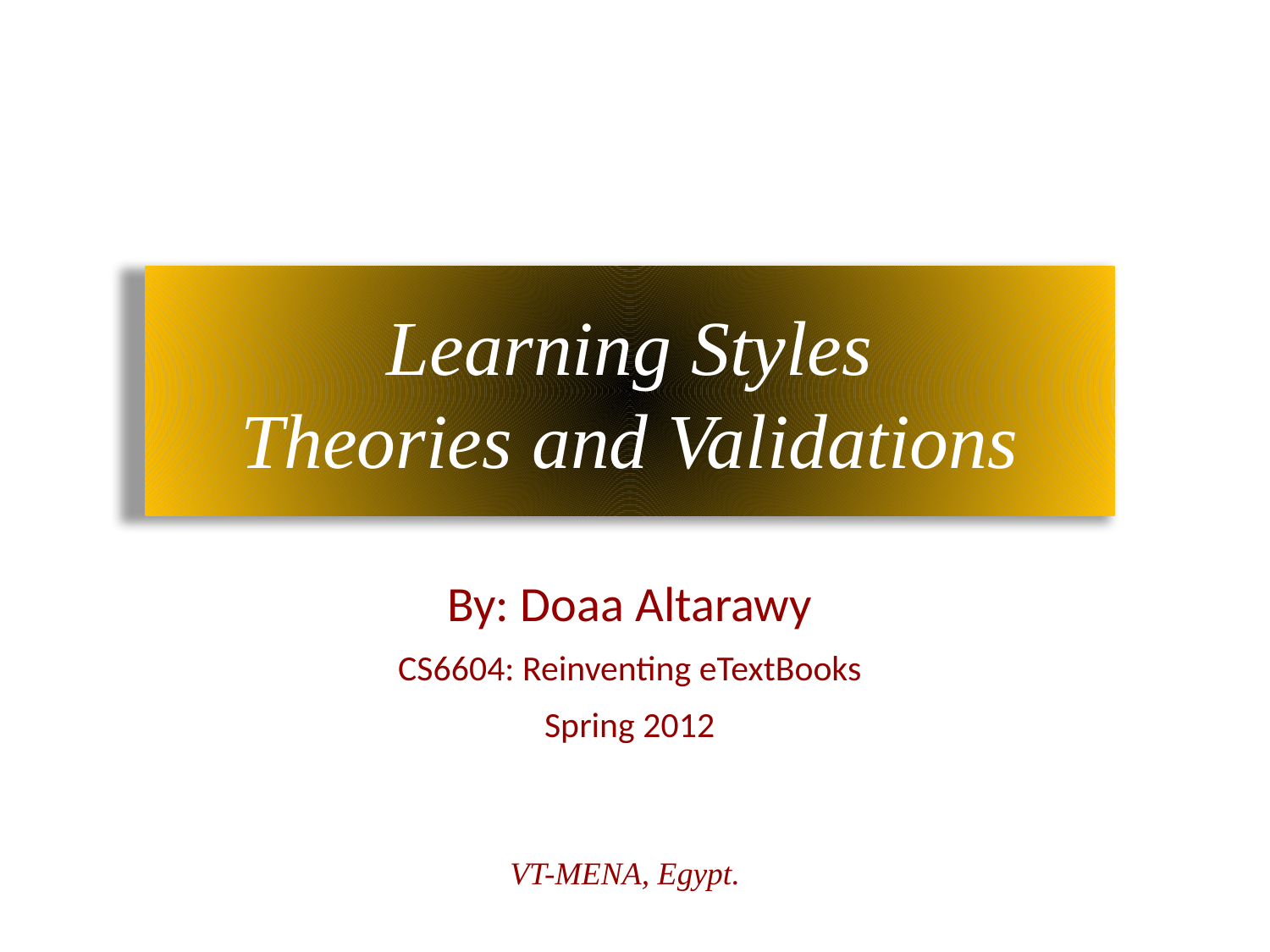

Learning Styles
Theories and Validations
By: Doaa Altarawy
CS6604: Reinventing eTextBooks
Spring 2012
VT-MENA, Egypt.